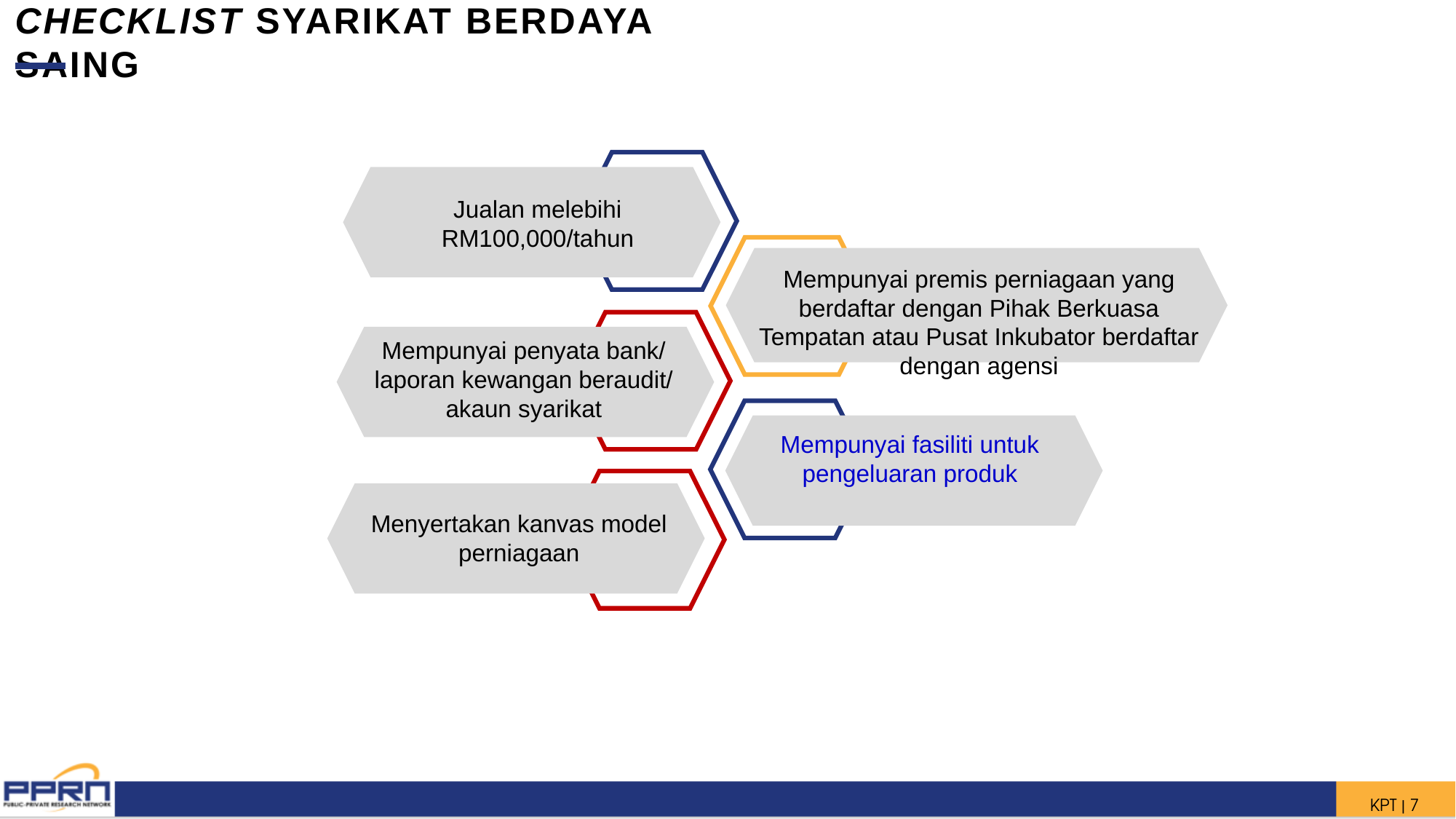

CHECKLIST SYARIKAT BERDAYA SAING

Jualan melebihi RM100,000/tahun

Mempunyai premis perniagaan yang berdaftar dengan Pihak Berkuasa Tempatan atau Pusat Inkubator berdaftar dengan agensi

Mempunyai penyata bank/ laporan kewangan beraudit/ akaun syarikat

Mempunyai fasiliti untuk pengeluaran produk

Menyertakan kanvas model perniagaan
KPT | 7